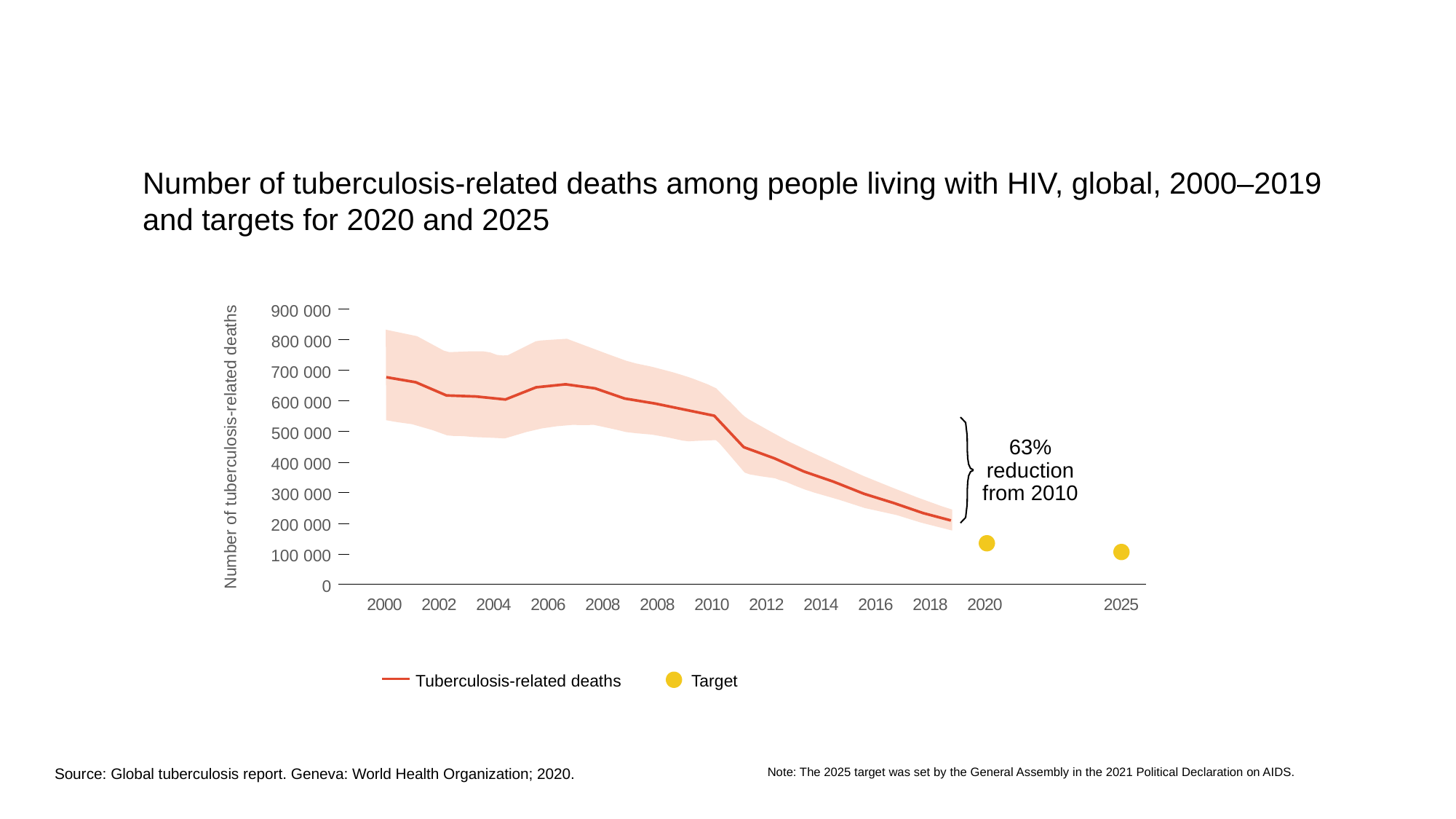

Number of tuberculosis-related deaths among people living with HIV, global, 2000–2019
and targets for 2020 and 2025
900 000
Number of tuberculosis-related deaths
800 000

700 000
600 000
500 000

63%
reduction
from 2010
 400 000
300 000
200 000

100 000

0
2000
2002
2004
2006
2008
2008
2010
2012
2014
2016
2018
2020
2025
Tuberculosis-related deaths
Target

Source: Global tuberculosis report. Geneva: World Health Organization; 2020.
Note: The 2025 target was set by the General Assembly in the 2021 Political Declaration on AIDS.